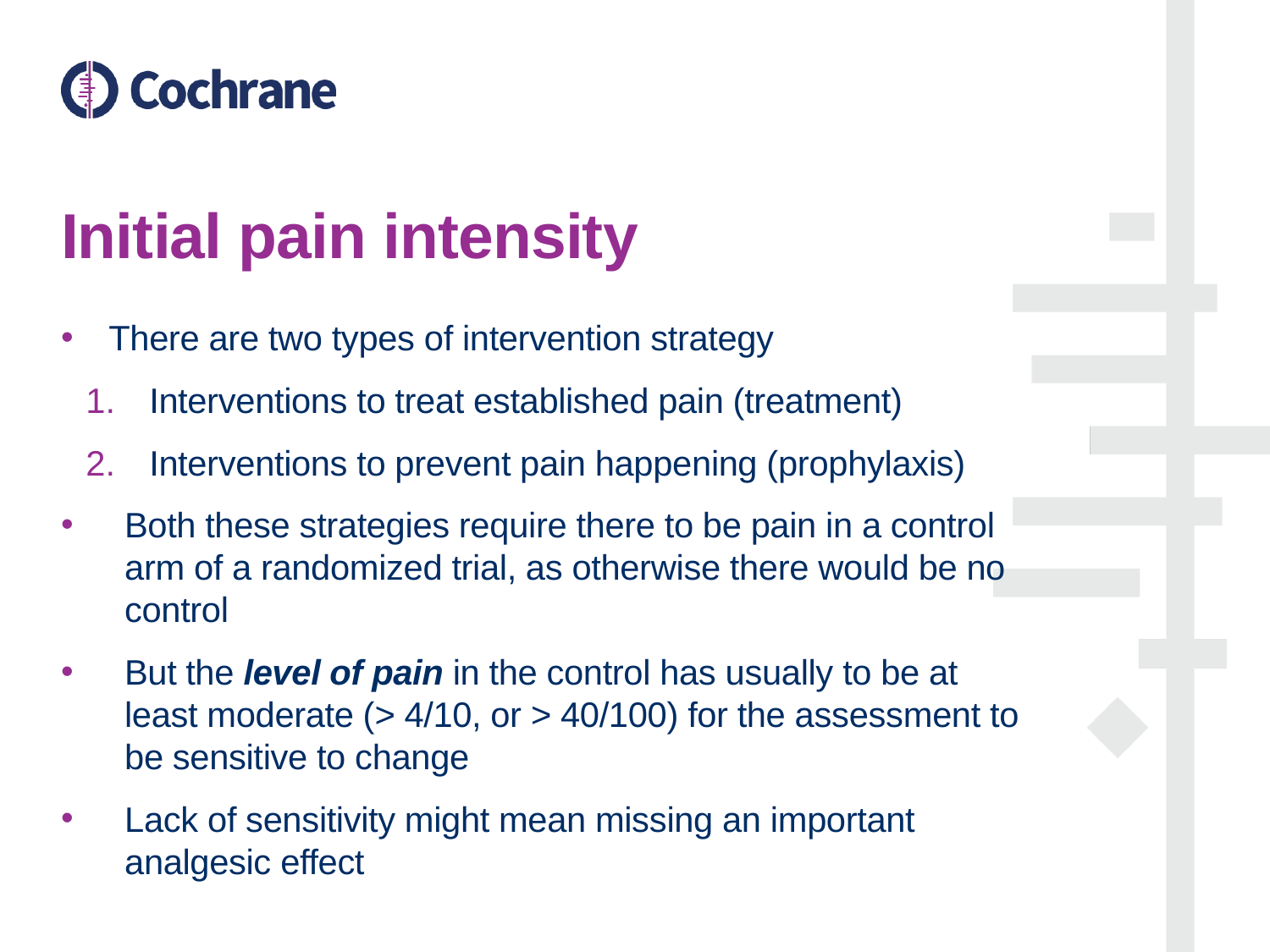

# Initial pain intensity
There are two types of intervention strategy
Interventions to treat established pain (treatment)
Interventions to prevent pain happening (prophylaxis)
Both these strategies require there to be pain in a control arm of a randomized trial, as otherwise there would be no control
But the level of pain in the control has usually to be at least moderate (> 4/10, or > 40/100) for the assessment to be sensitive to change
Lack of sensitivity might mean missing an important analgesic effect